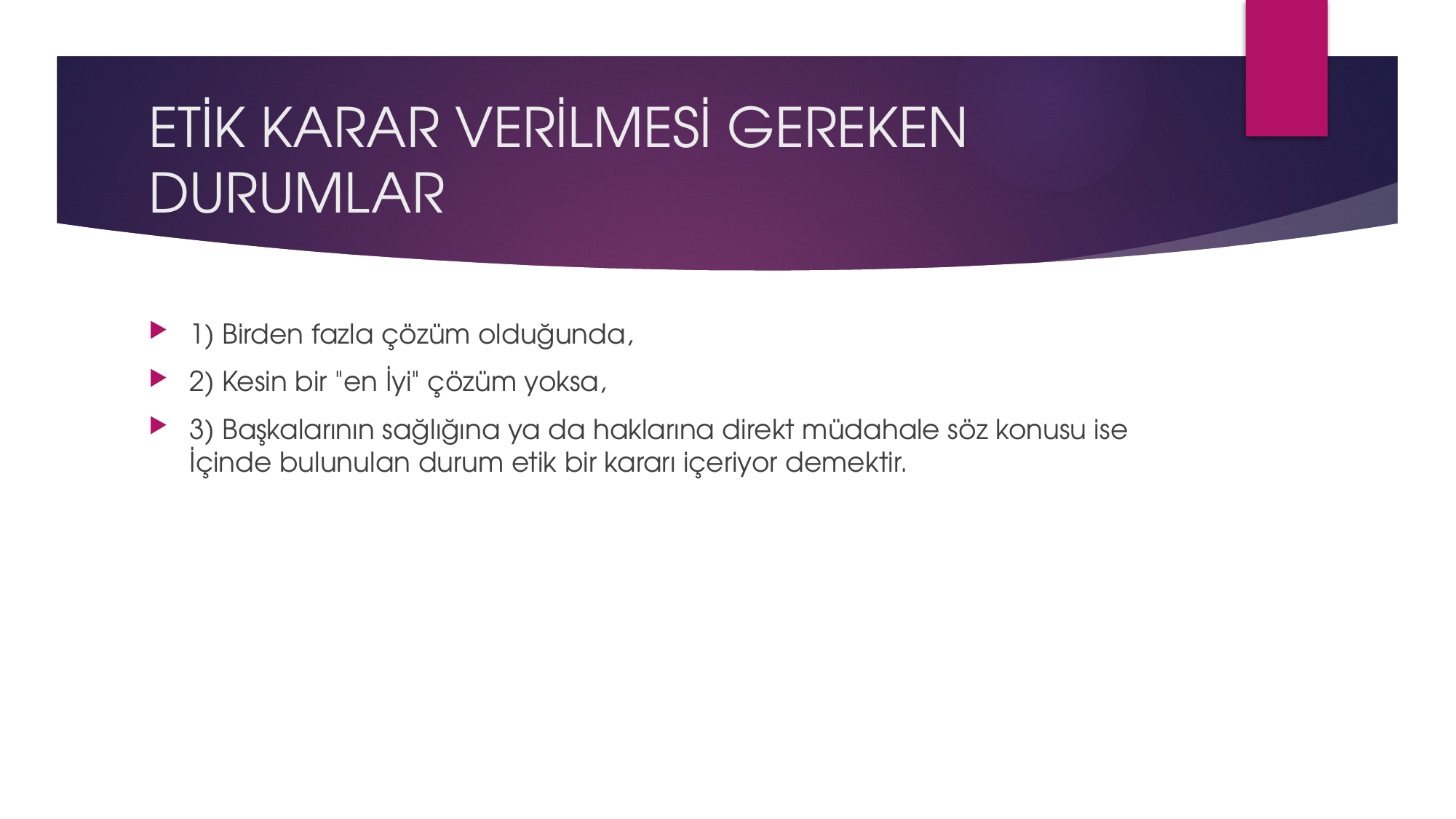

# ETİK KARAR VERİLMESİ GEREKEN DURUMLAR
1) Birden fazla çözüm olduğunda,
2) Kesin bir "en İyi" çözüm yoksa,
3) Başkalarının sağlığına ya da haklarına direkt müdahale söz konusu ise İçinde bulunulan durum etik bir kararı içeriyor demektir.